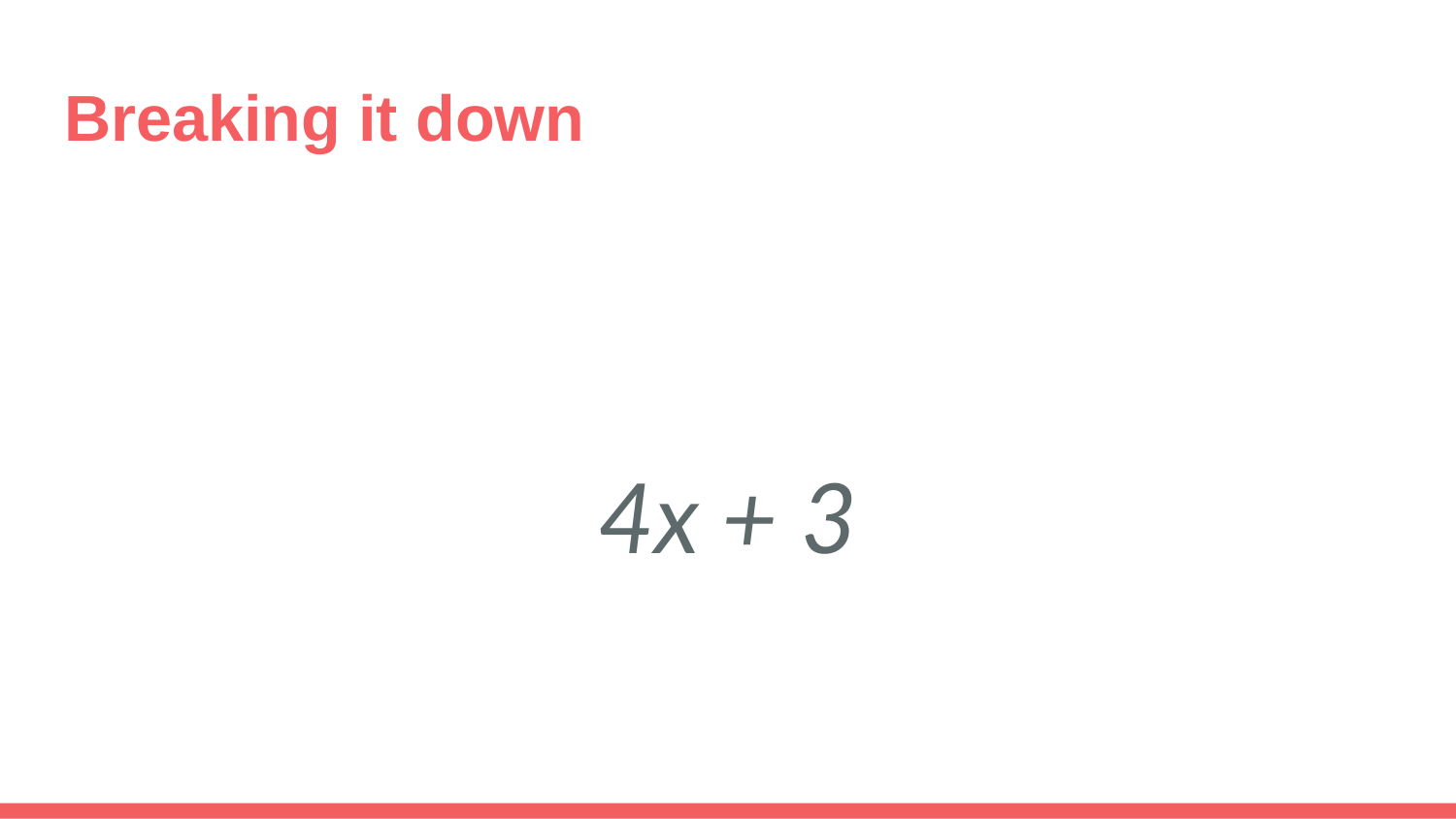

# Breaking it down

4x + 3